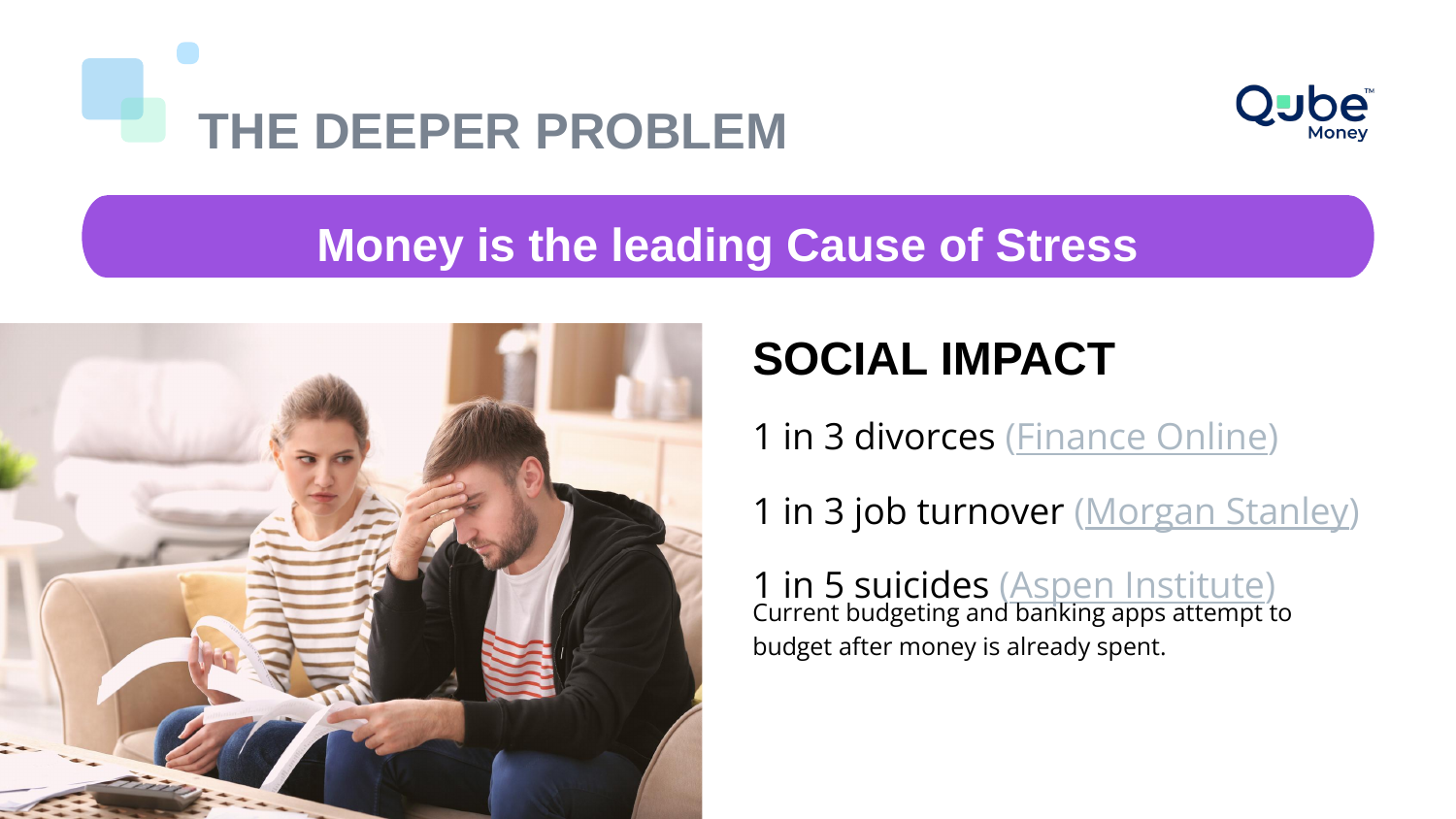

THE DEEPER PROBLEM

Money is the leading Cause of Stress
SOCIAL IMPACT

1 in 3 divorces (Finance Online)
1 in 3 job turnover (Morgan Stanley)
1 in 5 suicides (Aspen Institute)
Current budgeting and banking apps attempt to budget after money is already spent.